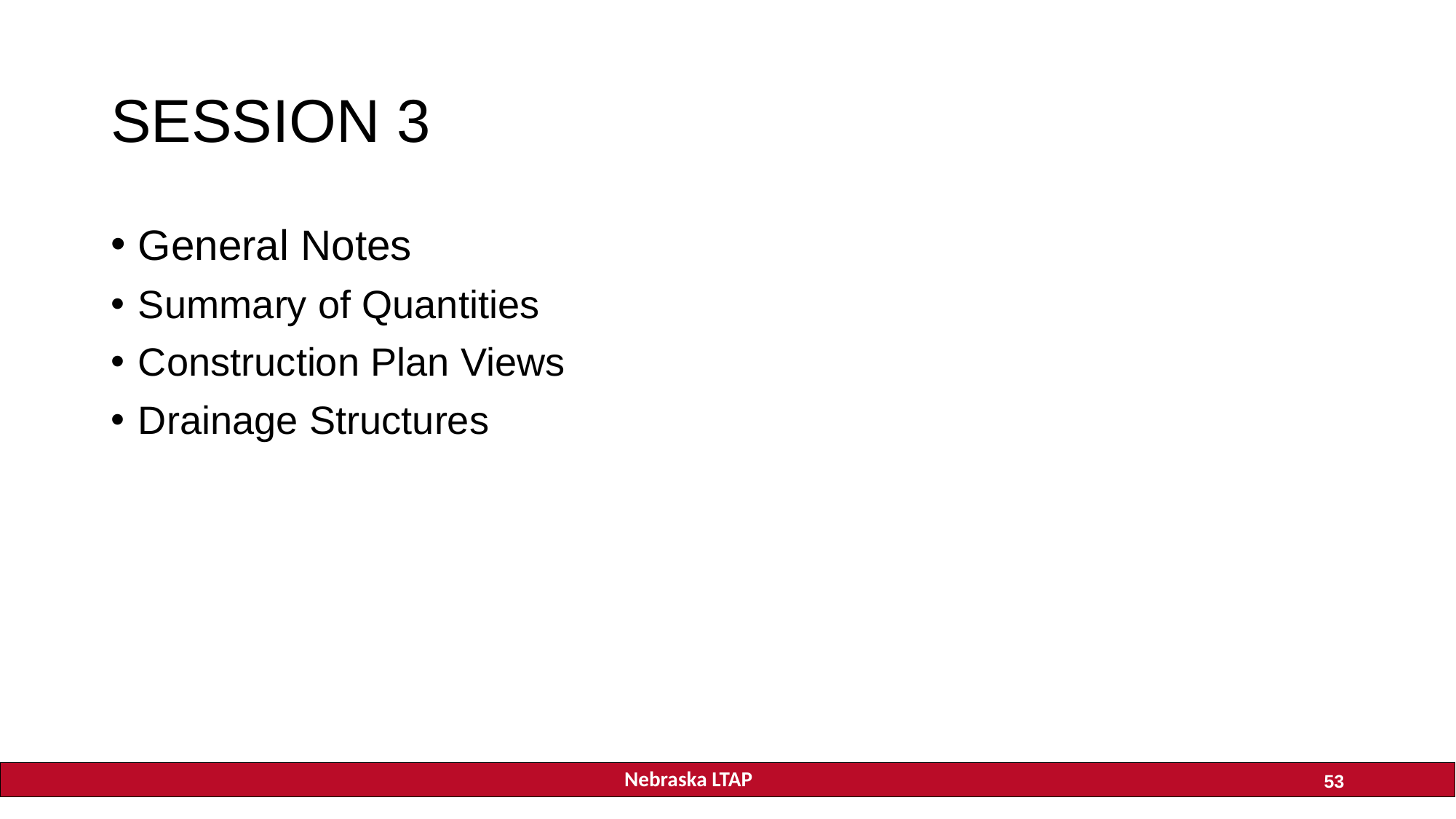

# SESSION 3
General Notes
Summary of Quantities
Construction Plan Views
Drainage Structures

53